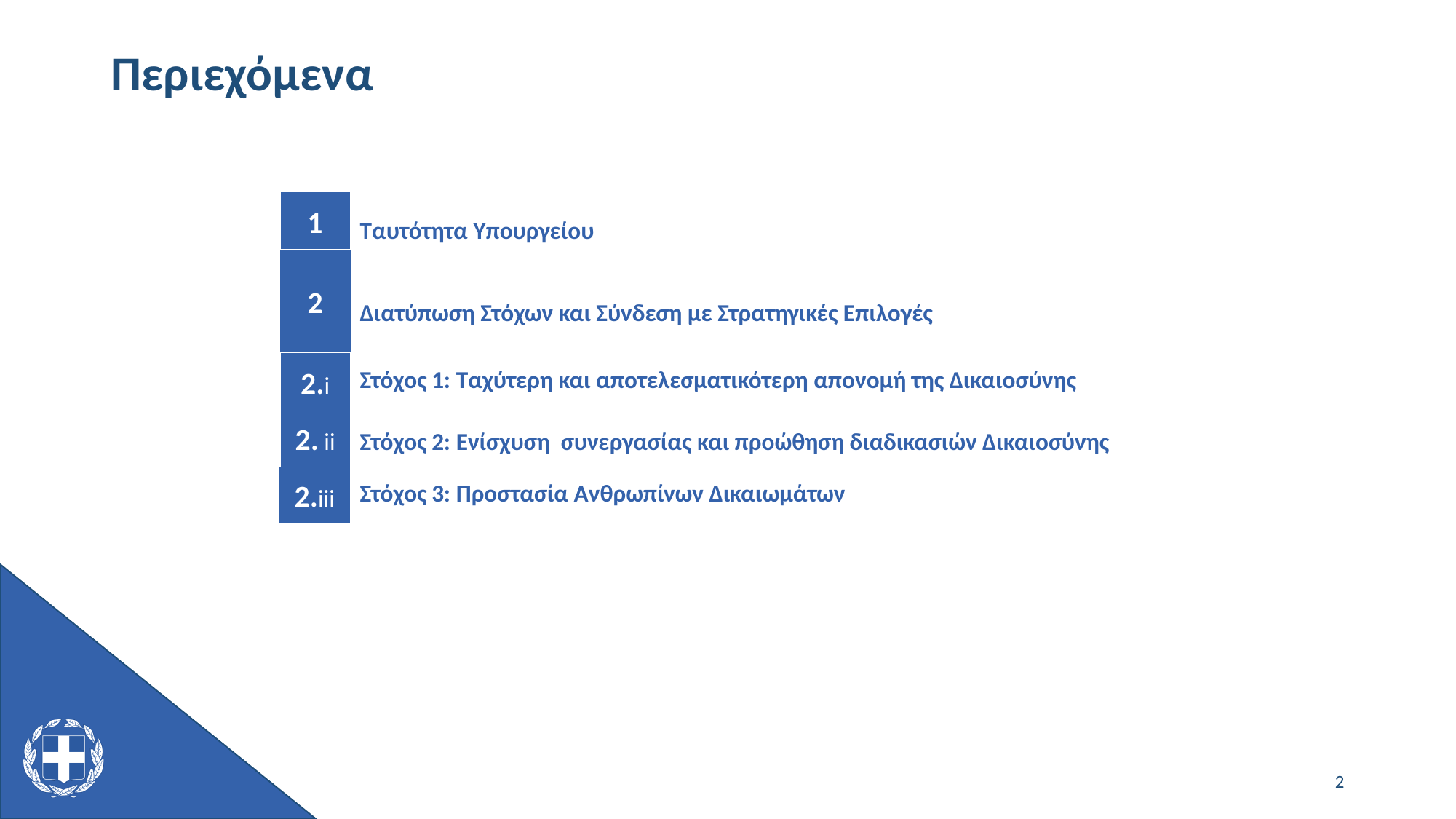

# Περιεχόμενα
1
Ταυτότητα Υπουργείου
2
Διατύπωση Στόχων και Σύνδεση με Στρατηγικές Επιλογές
Στόχος 1: Ταχύτερη και αποτελεσματικότερη απονομή της Δικαιοσύνης
2.i
2. ii
Στόχος 2: Ενίσχυση  συνεργασίας και προώθηση διαδικασιών Δικαιοσύνης
Στόχος 3: Προστασία Ανθρωπίνων Δικαιωμάτων
2.iii
2